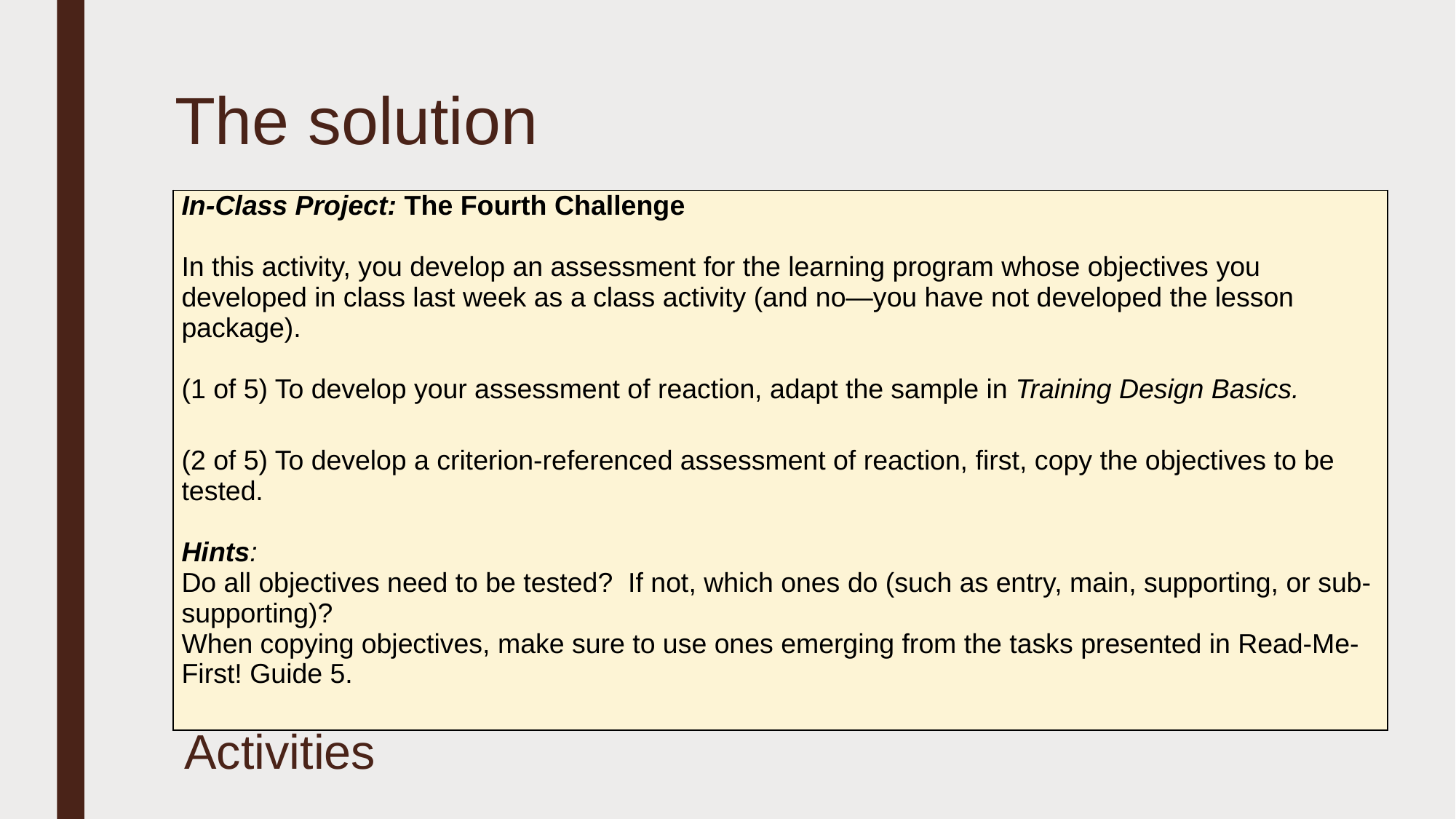

# The solution
| In-Class Project: The Fourth Challenge   In this activity, you develop an assessment for the learning program whose objectives you developed in class last week as a class activity (and no—you have not developed the lesson package).   (1 of 5) To develop your assessment of reaction, adapt the sample in Training Design Basics. (2 of 5) To develop a criterion-referenced assessment of reaction, first, copy the objectives to be tested.   Hints: Do all objectives need to be tested? If not, which ones do (such as entry, main, supporting, or sub-supporting)? When copying objectives, make sure to use ones emerging from the tasks presented in Read-Me-First! Guide 5. |
| --- |
Activities